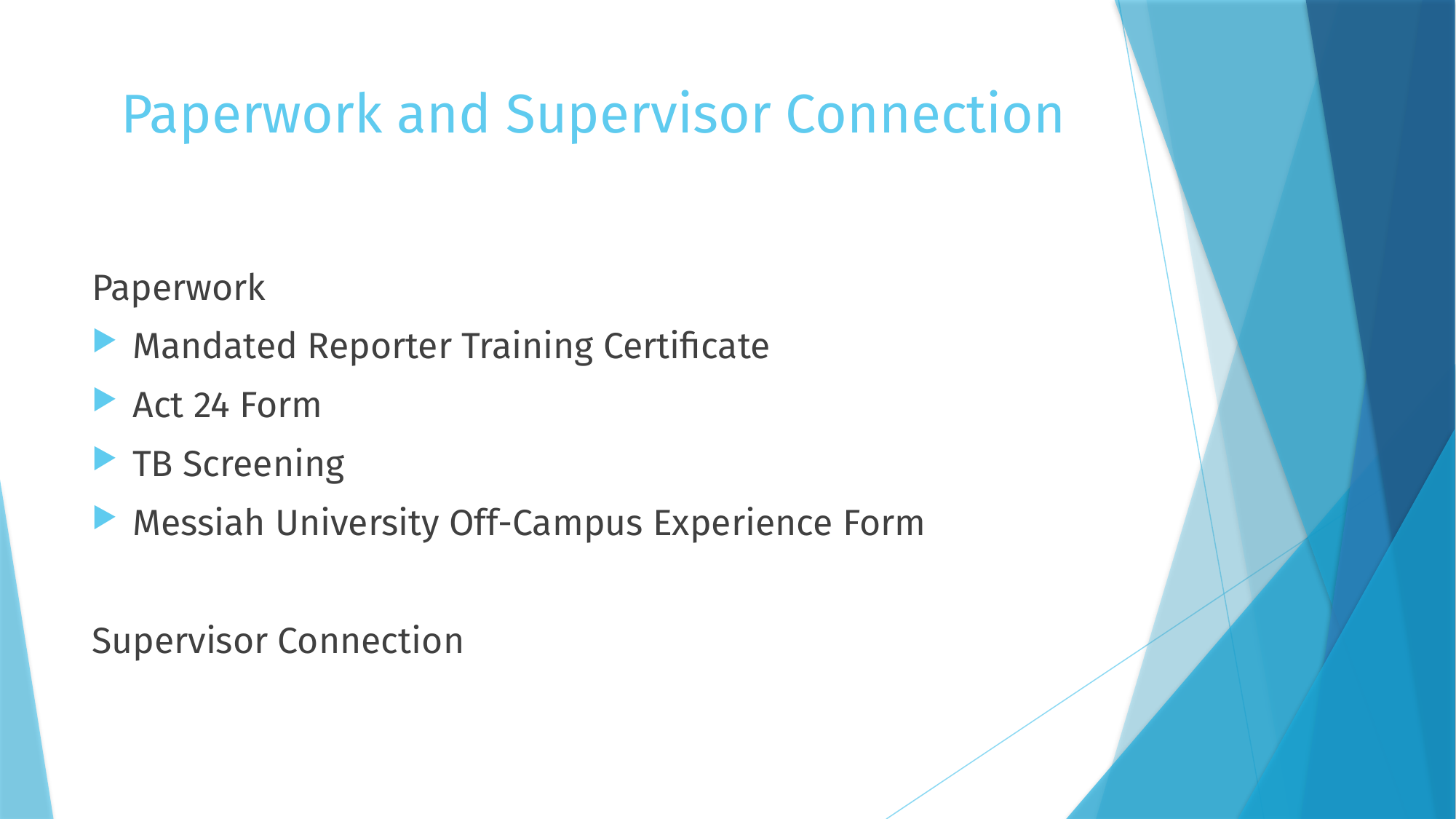

# Paperwork and Supervisor Connection
Paperwork
Mandated Reporter Training Certificate
Act 24 Form
TB Screening
Messiah University Off-Campus Experience Form

Supervisor Connection